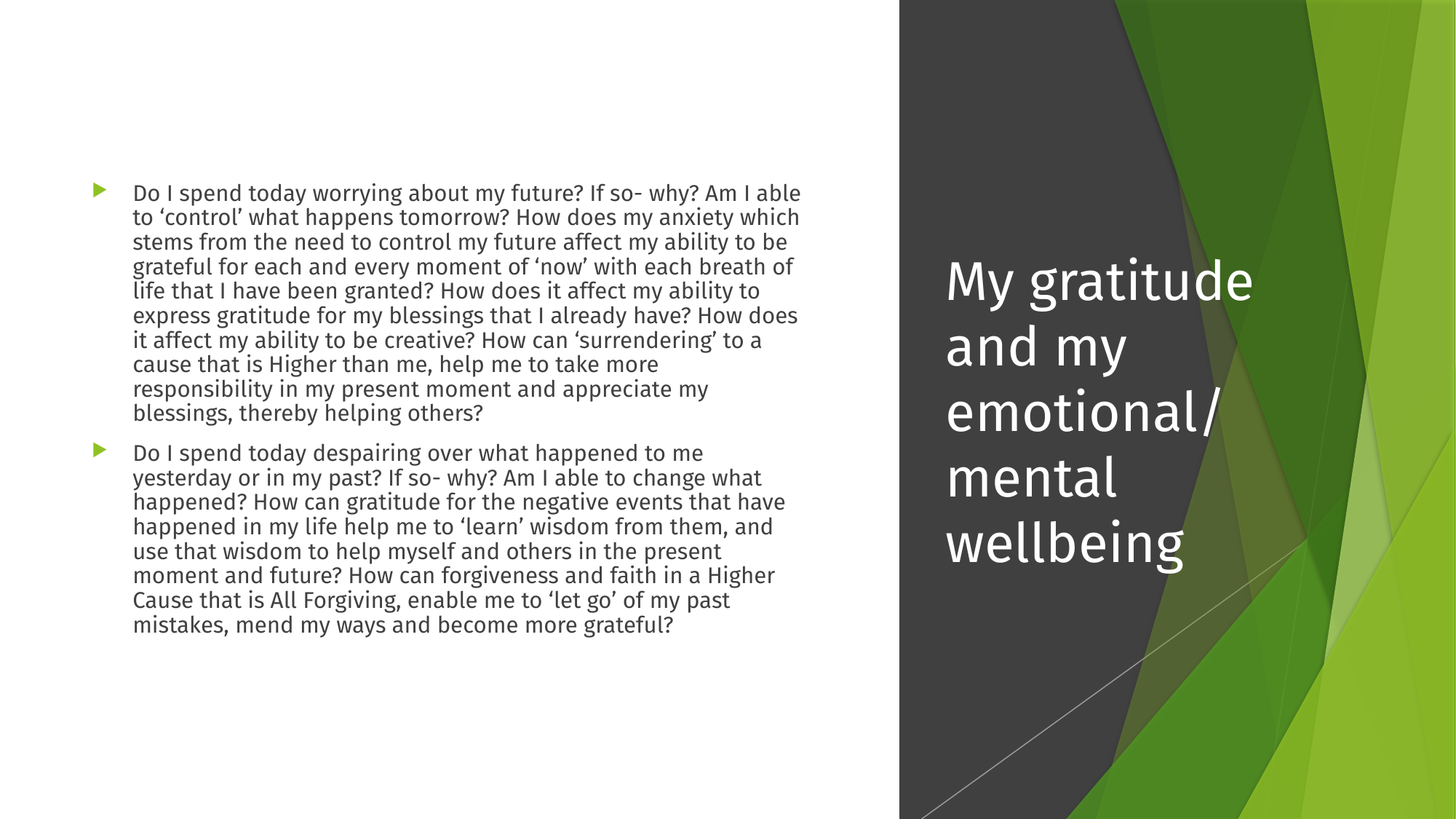

Do I spend today worrying about my future? If so- why? Am I able to ‘control’ what happens tomorrow? How does my anxiety which stems from the need to control my future affect my ability to be grateful for each and every moment of ‘now’ with each breath of life that I have been granted? How does it affect my ability to express gratitude for my blessings that I already have? How does it affect my ability to be creative? How can ‘surrendering’ to a cause that is Higher than me, help me to take more responsibility in my present moment and appreciate my blessings, thereby helping others?
Do I spend today despairing over what happened to me yesterday or in my past? If so- why? Am I able to change what happened? How can gratitude for the negative events that have happened in my life help me to ‘learn’ wisdom from them, and use that wisdom to help myself and others in the present moment and future? How can forgiveness and faith in a Higher Cause that is All Forgiving, enable me to ‘let go’ of my past mistakes, mend my ways and become more grateful?
# My gratitude and my emotional/ mental wellbeing